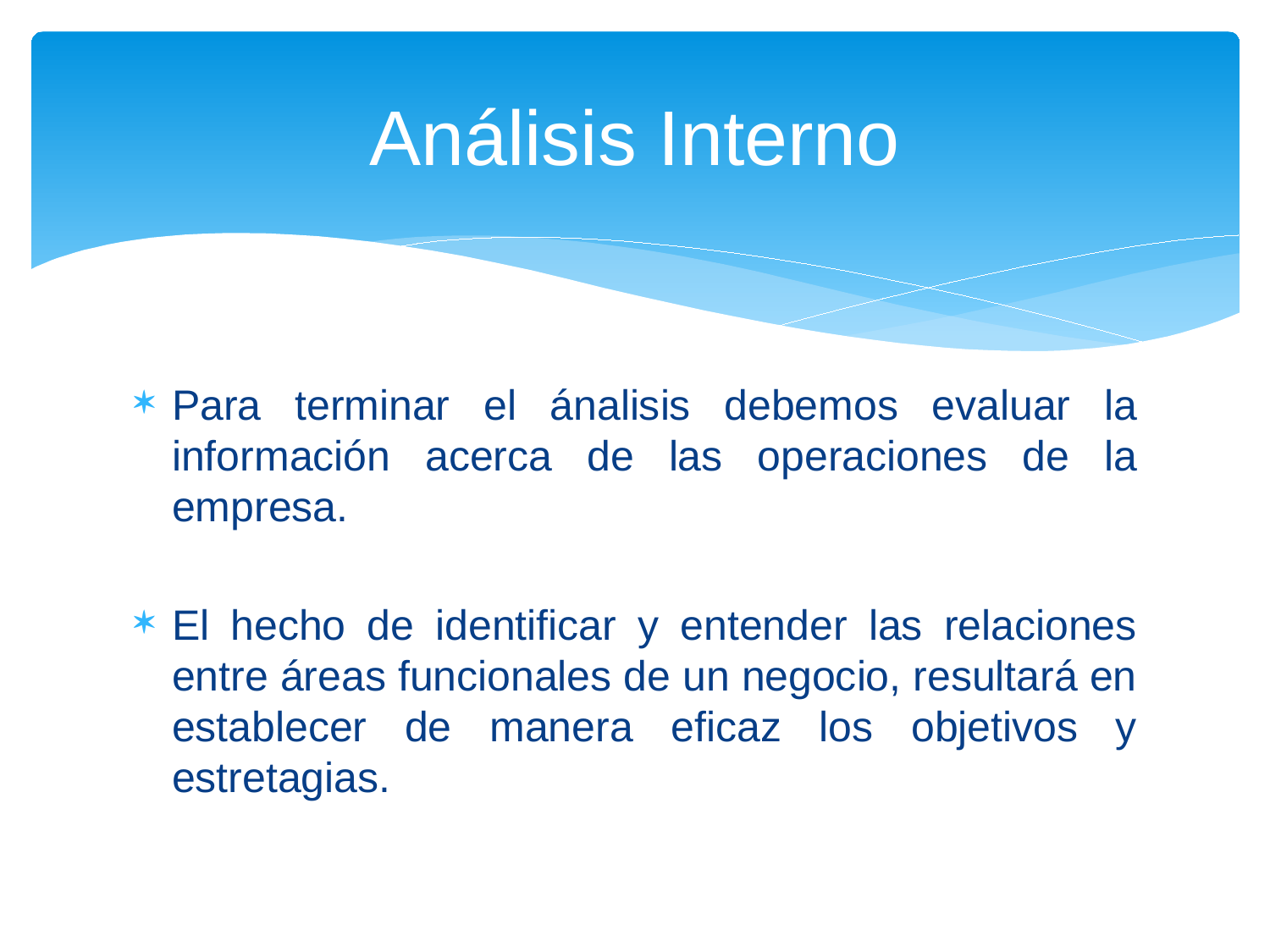

# Análisis Interno
Para terminar el ánalisis debemos evaluar la información acerca de las operaciones de la empresa.

El hecho de identificar y entender las relaciones entre áreas funcionales de un negocio, resultará en establecer de manera eficaz los objetivos y estretagias.